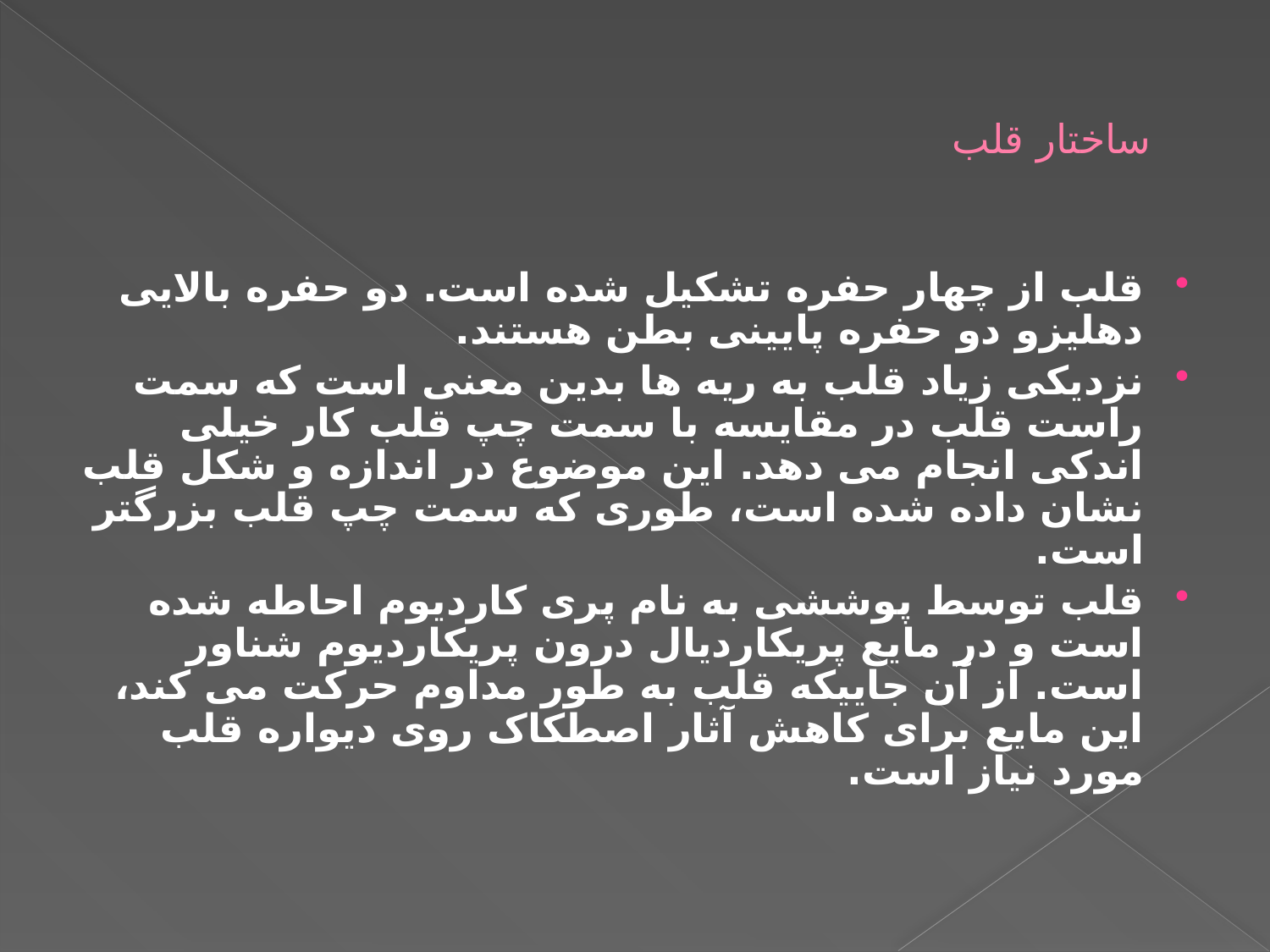

# ساختار قلب
قلب از چهار حفره تشکیل شده است. دو حفره بالایی دهلیزو دو حفره پایینی بطن هستند.
نزدیکی زیاد قلب به ریه ها بدین معنی است که سمت راست قلب در مقایسه با سمت چپ قلب کار خیلی اندکی انجام می دهد. این موضوع در اندازه و شکل قلب نشان داده شده است، طوری که سمت چپ قلب بزرگتر است.
قلب توسط پوششی به نام پری کاردیوم احاطه شده است و در مایع پریکاردیال درون پریکاردیوم شناور است. از آن جاییکه قلب به طور مداوم حرکت می کند، این مایع برای کاهش آثار اصطکاک روی دیواره قلب مورد نیاز است.